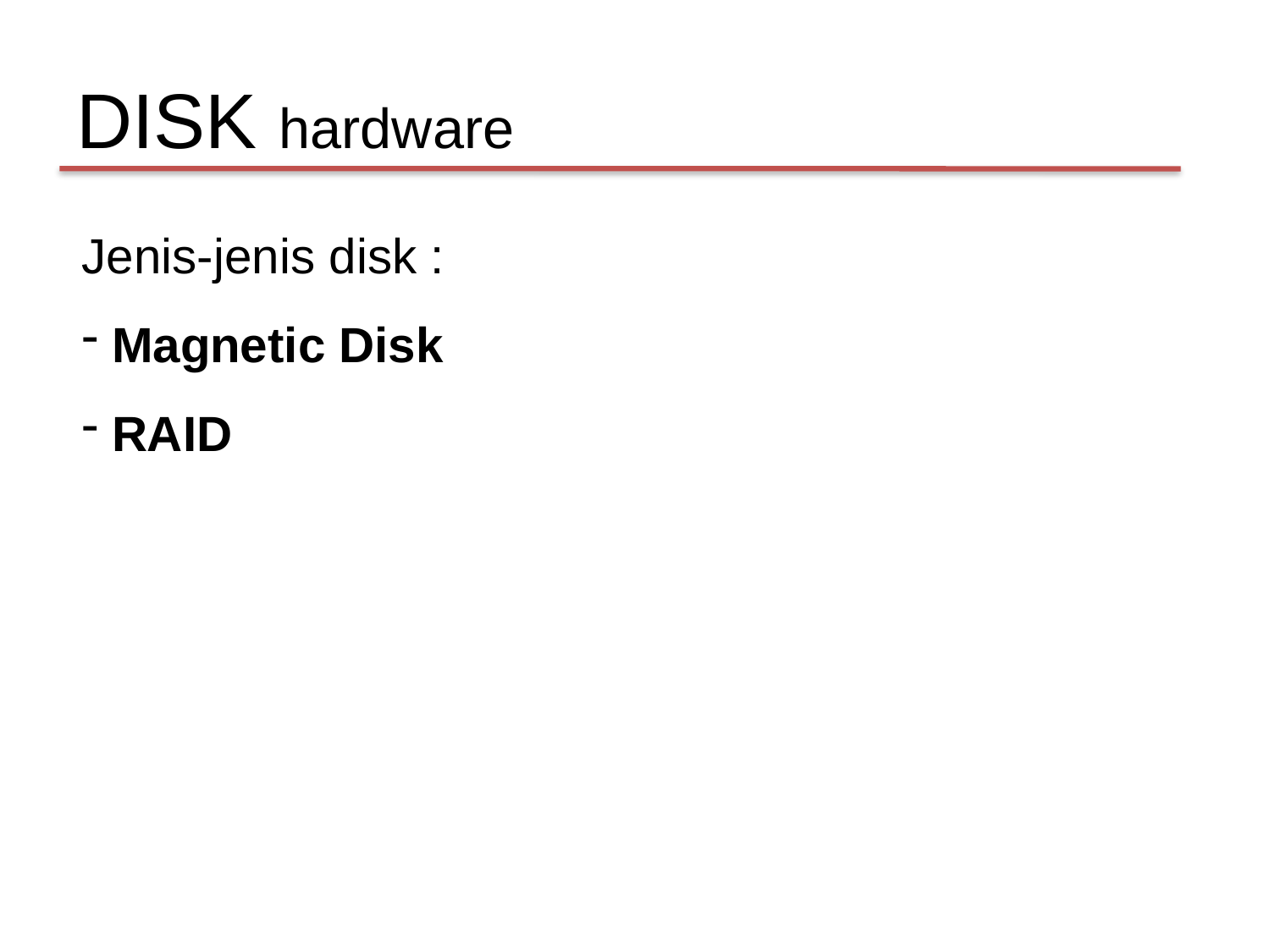

DISK hardware
Jenis-jenis disk :
 Magnetic Disk
 RAID